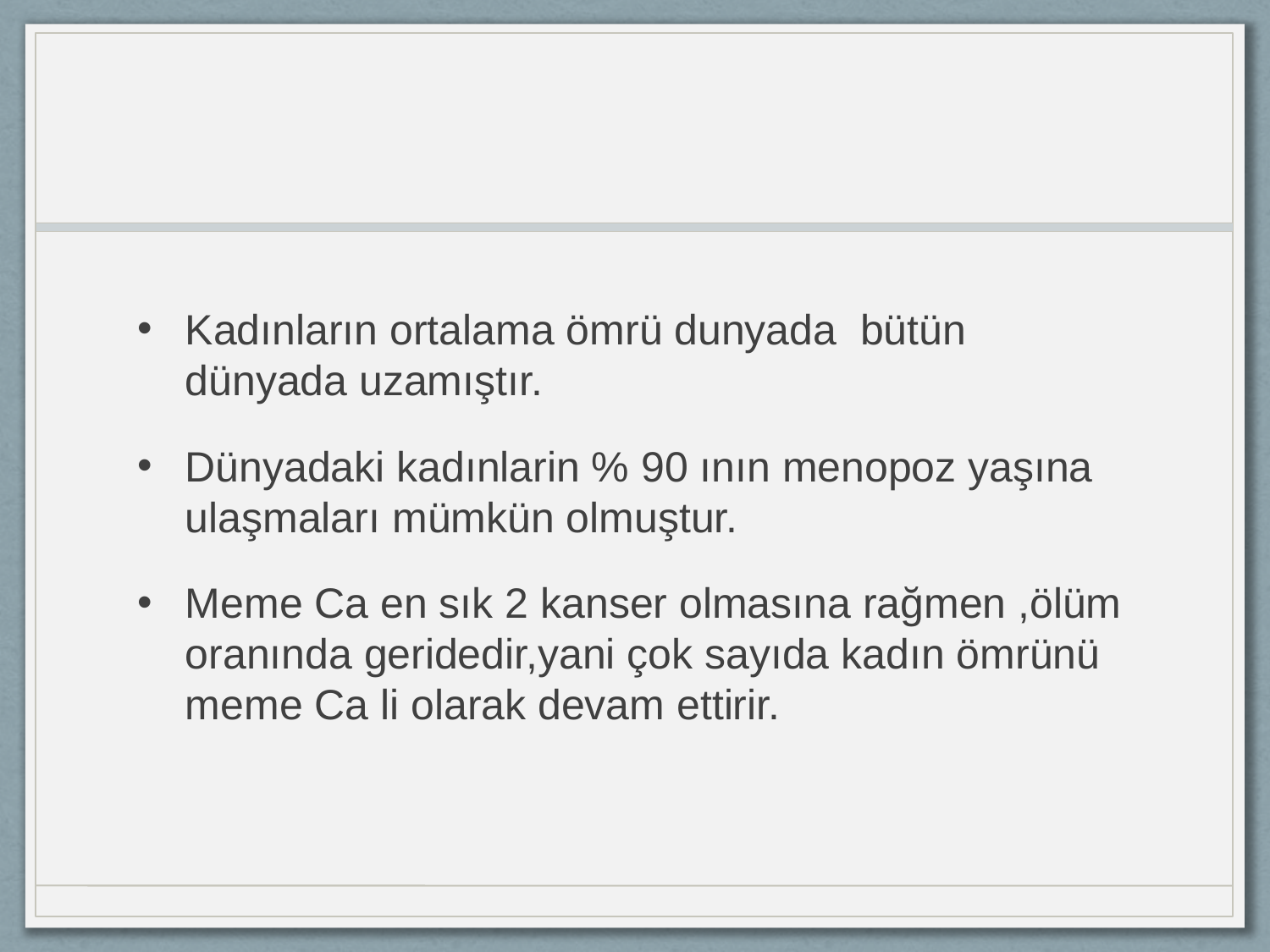

#
Kadınların ortalama ömrü dunyada  bütün dünyada uzamıştır.
Dünyadaki kadınlarin % 90 ının menopoz yaşına ulaşmaları mümkün olmuştur.
Meme Ca en sık 2 kanser olmasına rağmen ,ölüm oranında geridedir,yani çok sayıda kadın ömrünü  meme Ca li olarak devam ettirir.